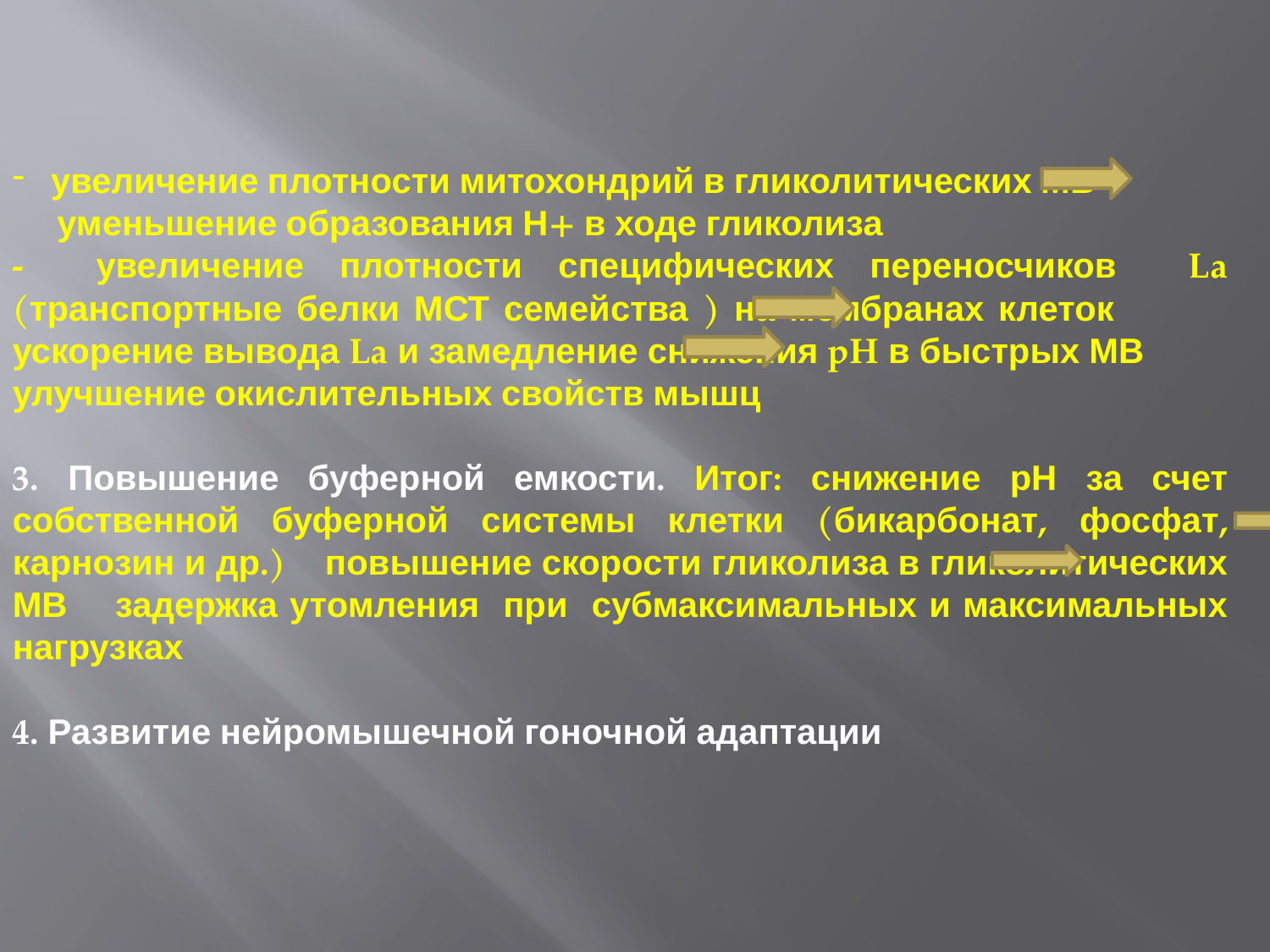

увеличение плотности митохондрий в гликолитических МВ
     уменьшение образования Н+ в ходе гликолиза
-  увеличение плотности специфических переносчиков  La (транспортные белки МСТ семейства ) на мембранах клеток         ускорение вывода La и замедление снижения pH в быстрых МВ          улучшение окислительных свойств мышц

3. Повышение буферной емкости. Итог: снижение рН за счет собственной буферной системы клетки (бикарбонат, фосфат, карнозин и др.)    повышение скорости гликолиза в гликолитических МВ    задержка утомления  при  субмаксимальных и максимальных нагрузках

4. Развитие нейромышечной гоночной адаптации